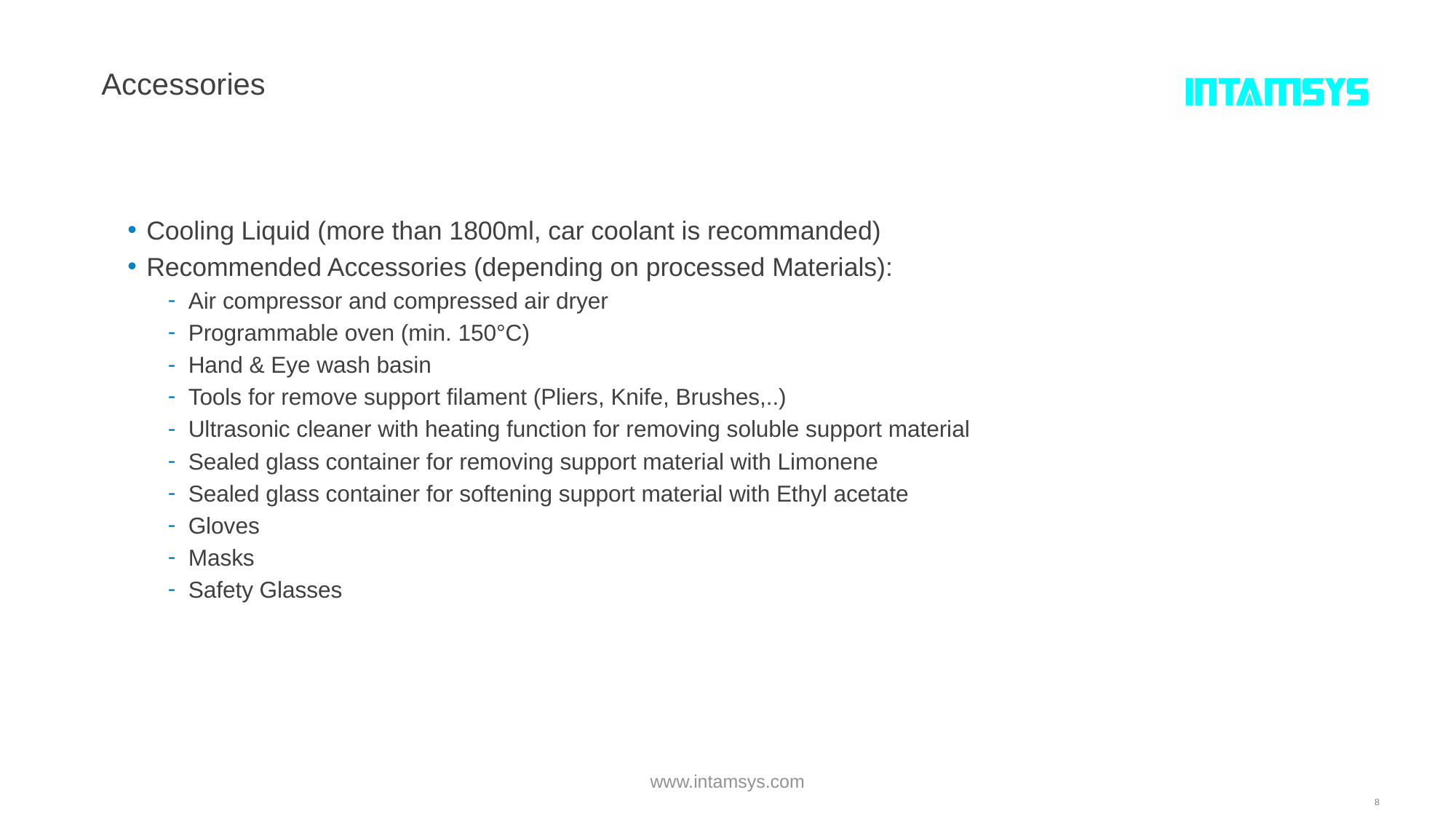

# Accessories
Cooling Liquid (more than 1800ml, car coolant is recommanded)
Recommended Accessories (depending on processed Materials):
Air compressor and compressed air dryer
Programmable oven (min. 150°C)
Hand & Eye wash basin
Tools for remove support filament (Pliers, Knife, Brushes,..)
Ultrasonic cleaner with heating function for removing soluble support material
Sealed glass container for removing support material with Limonene
Sealed glass container for softening support material with Ethyl acetate
Gloves
Masks
Safety Glasses
www.intamsys.com